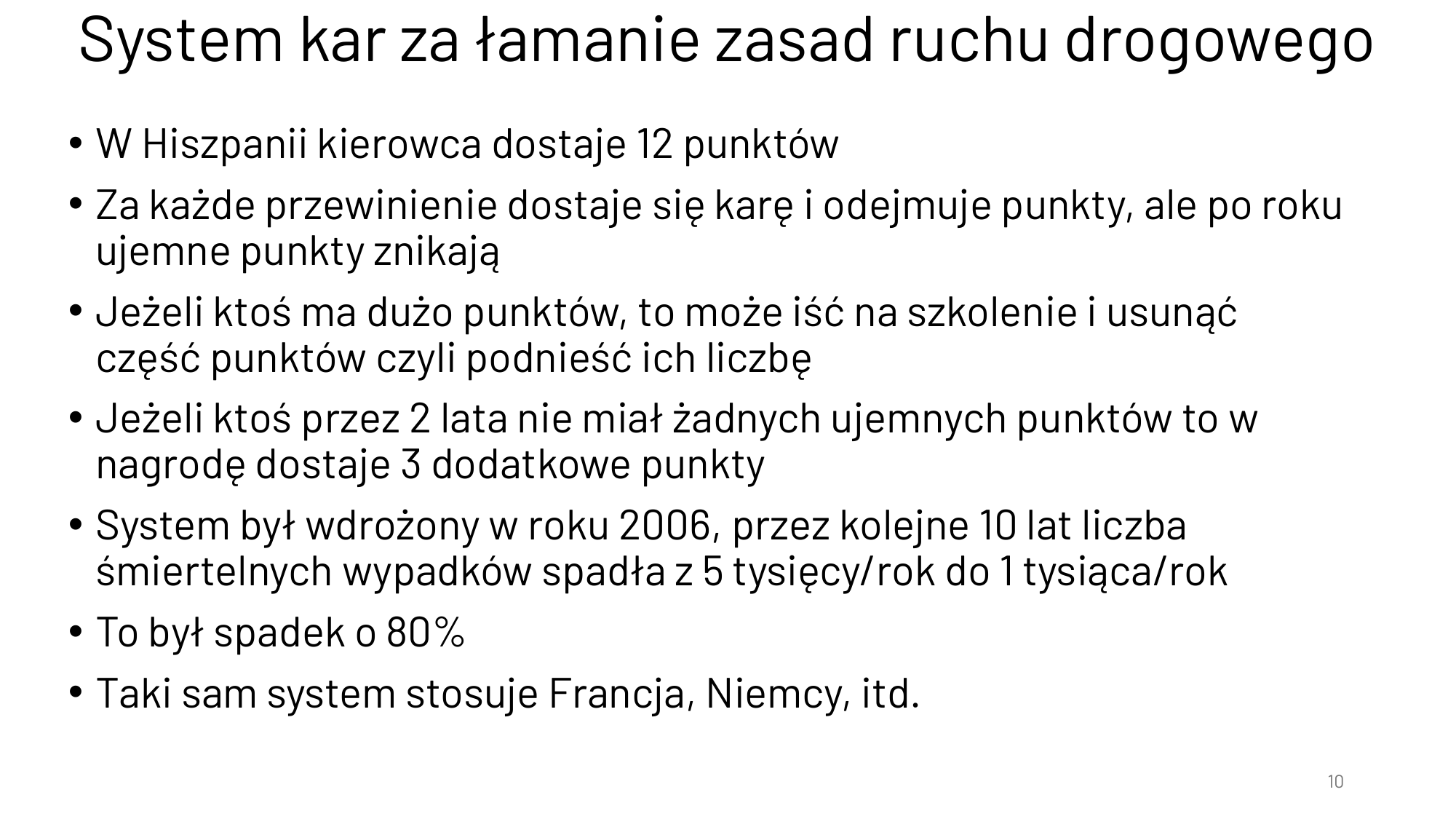

# System kar za łamanie zasad ruchu drogowego
W Hiszpanii kierowca dostaje 12 punktów
Za każde przewinienie dostaje się karę i odejmuje punkty, ale po roku ujemne punkty znikają
Jeżeli ktoś ma dużo punktów, to może iść na szkolenie i usunąć część punktów czyli podnieść ich liczbę
Jeżeli ktoś przez 2 lata nie miał żadnych ujemnych punktów to w nagrodę dostaje 3 dodatkowe punkty
System był wdrożony w roku 2006, przez kolejne 10 lat liczba śmiertelnych wypadków spadła z 5 tysięcy/rok do 1 tysiąca/rok
To był spadek o 80%
Taki sam system stosuje Francja, Niemcy, itd.
10